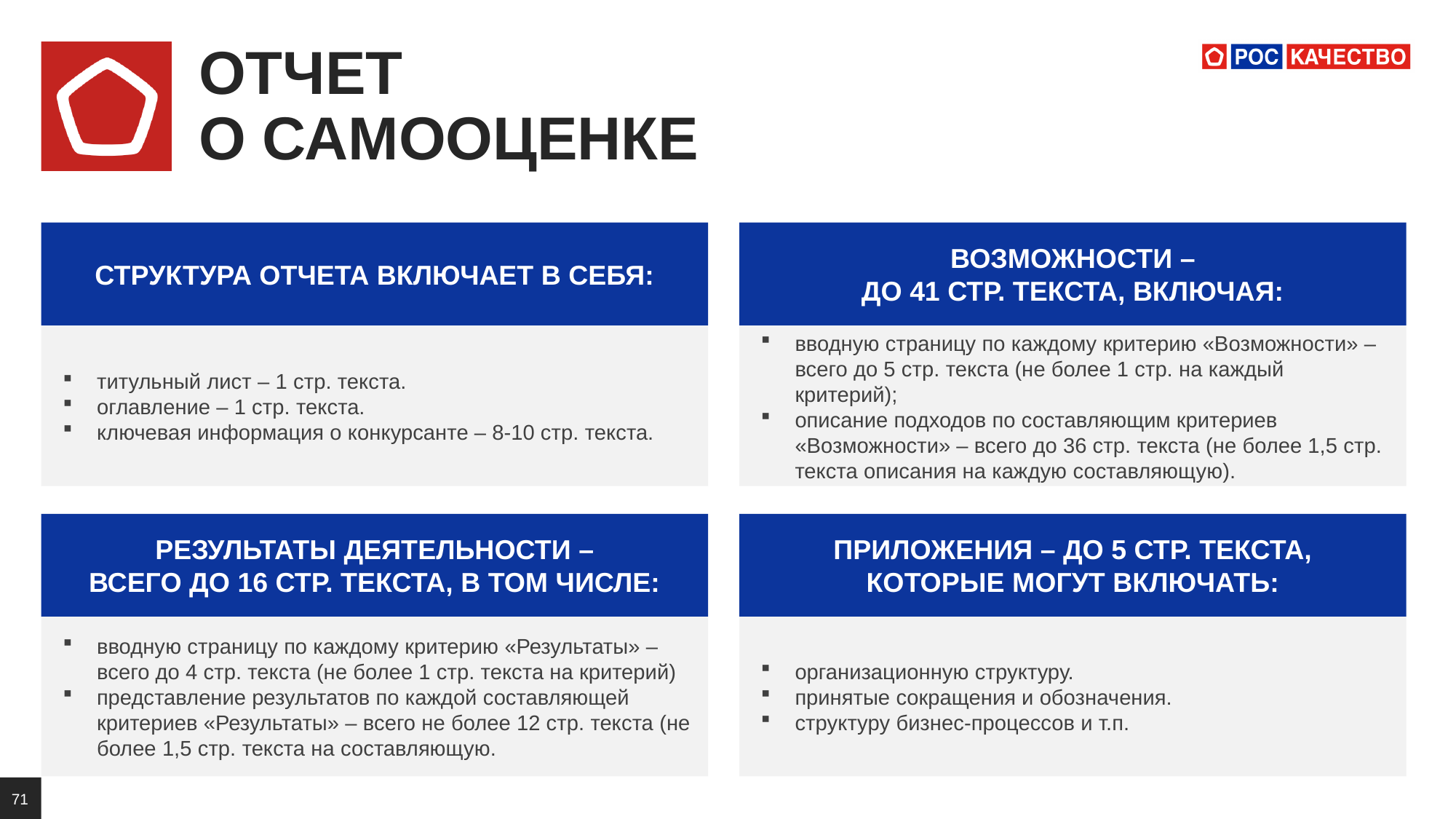

# ОТЧЕТ О САМООЦЕНКЕ
СТРУКТУРА ОТЧЕТА ВКЛЮЧАЕТ В СЕБЯ:
ВОЗМОЖНОСТИ –
ДО 41 СТР. ТЕКСТА, ВКЛЮЧАЯ:
титульный лист – 1 стр. текста.
оглавление – 1 стр. текста.
ключевая информация о конкурсанте – 8-10 стр. текста.
вводную страницу по каждому критерию «Возможности» – всего до 5 стр. текста (не более 1 стр. на каждый критерий);
описание подходов по составляющим критериев «Возможности» – всего до 36 стр. текста (не более 1,5 стр. текста описания на каждую составляющую).
РЕЗУЛЬТАТЫ ДЕЯТЕЛЬНОСТИ –
ВСЕГО ДО 16 СТР. ТЕКСТА, В ТОМ ЧИСЛЕ:
ПРИЛОЖЕНИЯ – ДО 5 СТР. ТЕКСТА,
КОТОРЫЕ МОГУТ ВКЛЮЧАТЬ:
вводную страницу по каждому критерию «Результаты» – всего до 4 стр. текста (не более 1 стр. текста на критерий)
представление результатов по каждой составляющей критериев «Результаты» – всего не более 12 стр. текста (не более 1,5 стр. текста на составляющую.
организационную структуру.
принятые сокращения и обозначения.
структуру бизнес-процессов и т.п.